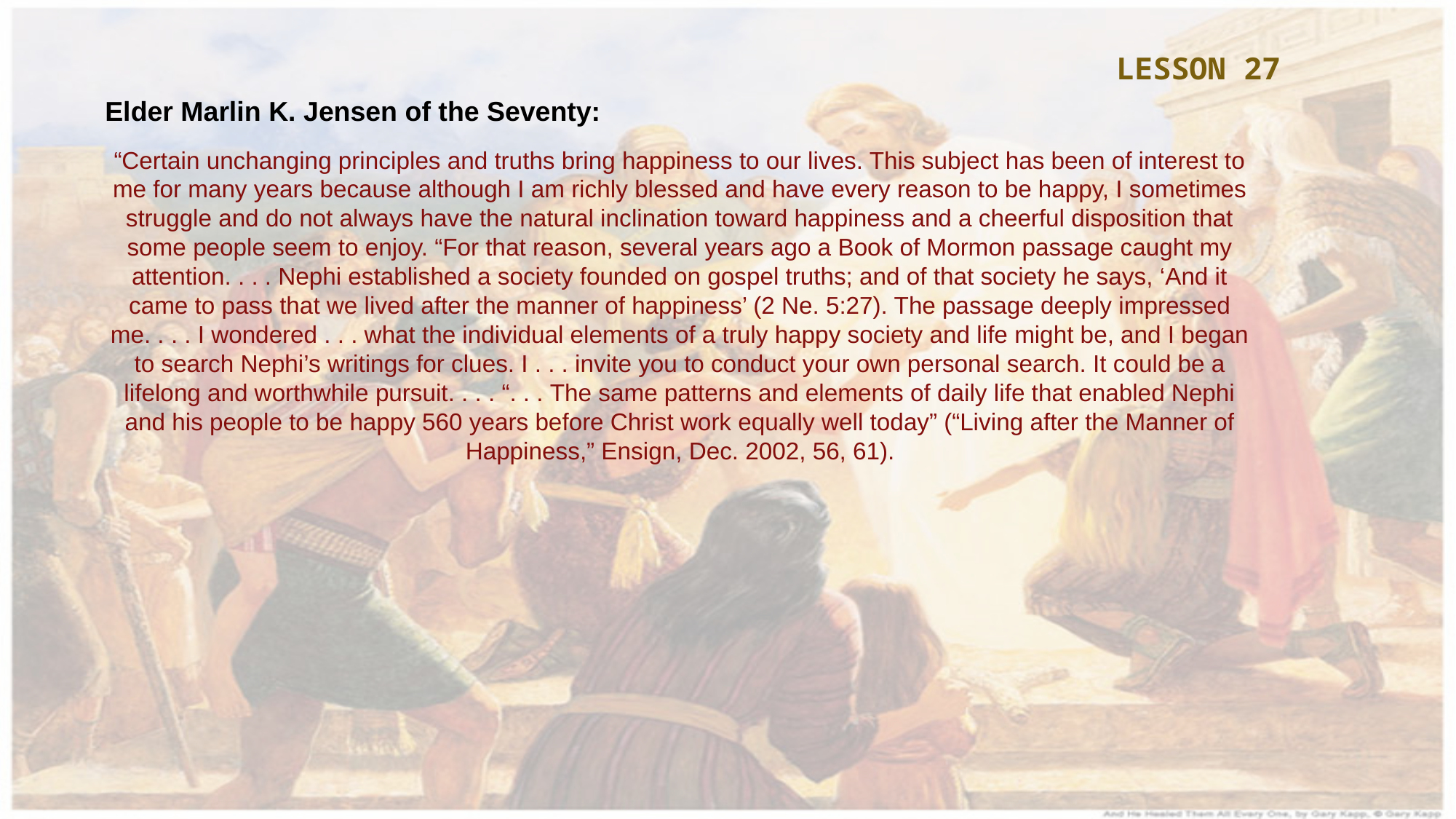

LESSON 27
Elder Marlin K. Jensen of the Seventy:
“Certain unchanging principles and truths bring happiness to our lives. This subject has been of interest to me for many years because although I am richly blessed and have every reason to be happy, I sometimes struggle and do not always have the natural inclination toward happiness and a cheerful disposition that some people seem to enjoy. “For that reason, several years ago a Book of Mormon passage caught my attention. . . . Nephi established a society founded on gospel truths; and of that society he says, ‘And it came to pass that we lived after the manner of happiness’ (2 Ne. 5:27). The passage deeply impressed me. . . . I wondered . . . what the individual elements of a truly happy society and life might be, and I began to search Nephi’s writings for clues. I . . . invite you to conduct your own personal search. It could be a lifelong and worthwhile pursuit. . . . “. . . The same patterns and elements of daily life that enabled Nephi and his people to be happy 560 years before Christ work equally well today” (“Living after the Manner of Happiness,” Ensign, Dec. 2002, 56, 61).